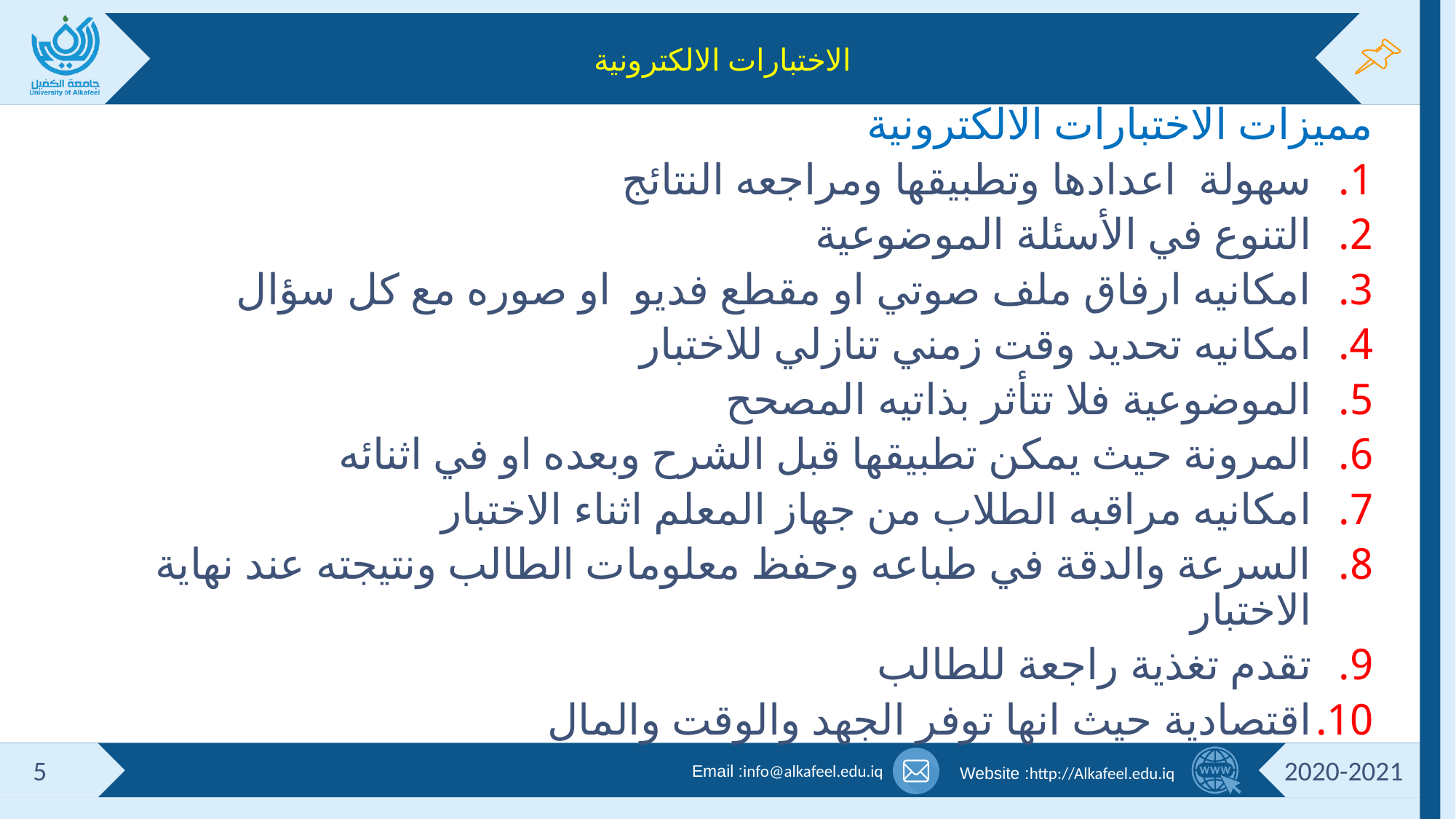

# الاختبارات الالكترونية
مميزات الاختبارات الالكترونية
سهولة  اعدادها وتطبيقها ومراجعه النتائج
التنوع في الأسئلة الموضوعية
امكانيه ارفاق ملف صوتي او مقطع فديو  او صوره مع كل سؤال
امكانيه تحديد وقت زمني تنازلي للاختبار
الموضوعية فلا تتأثر بذاتيه المصحح
المرونة حيث يمكن تطبيقها قبل الشرح وبعده او في اثنائه
امكانيه مراقبه الطلاب من جهاز المعلم اثناء الاختبار
السرعة والدقة في طباعه وحفظ معلومات الطالب ونتيجته عند نهاية الاختبار
تقدم تغذية راجعة للطالب
اقتصادية حيث انها توفر الجهد والوقت والمال
5
2020-2021